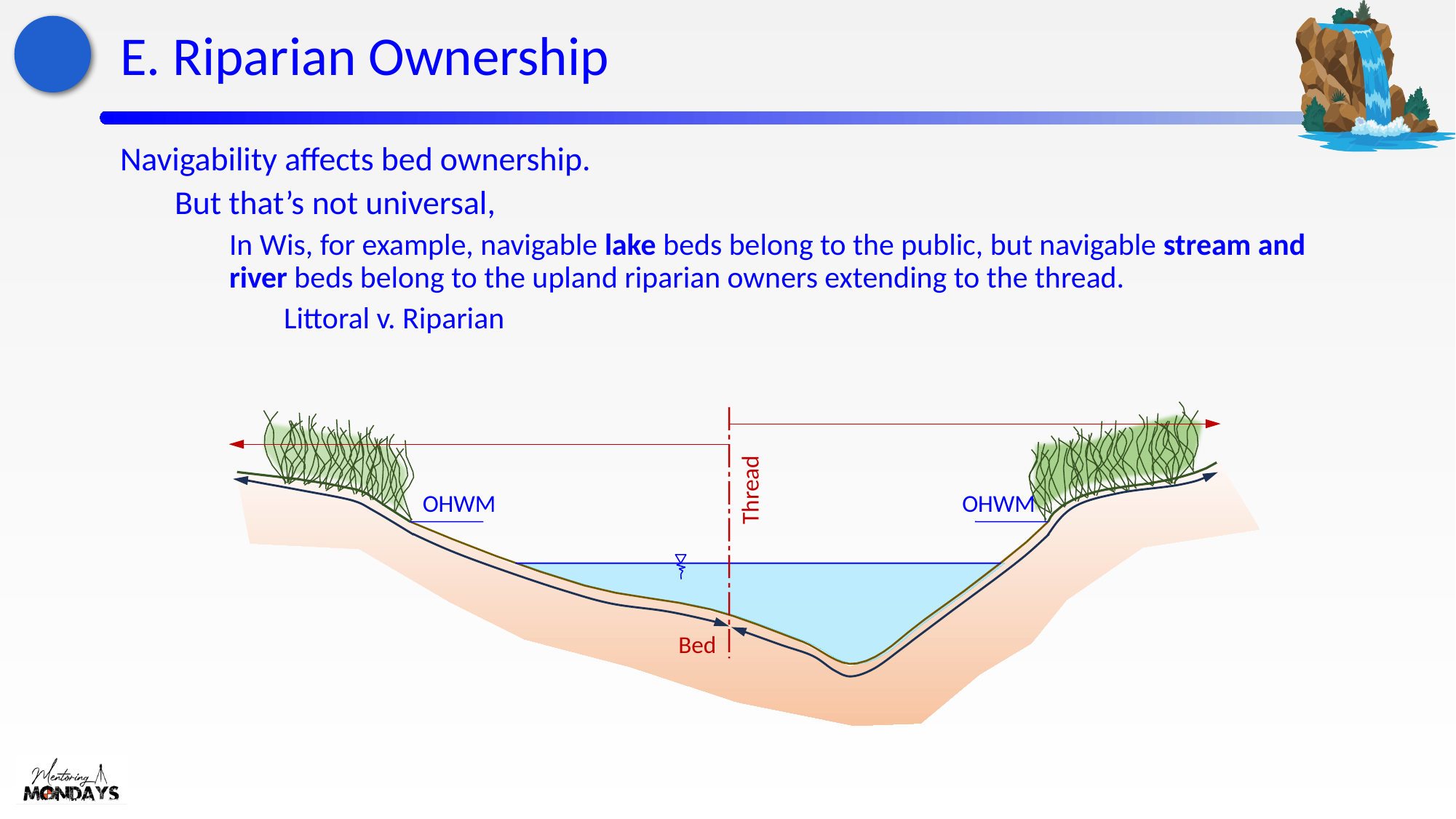

# E. Riparian Ownership
Navigability affects bed ownership.
But that’s not universal,
In Wis, for example, navigable lake beds belong to the public, but navigable stream and river beds belong to the upland riparian owners extending to the thread.
Littoral v. Riparian

Thread

OHWM
OHWM

Bed